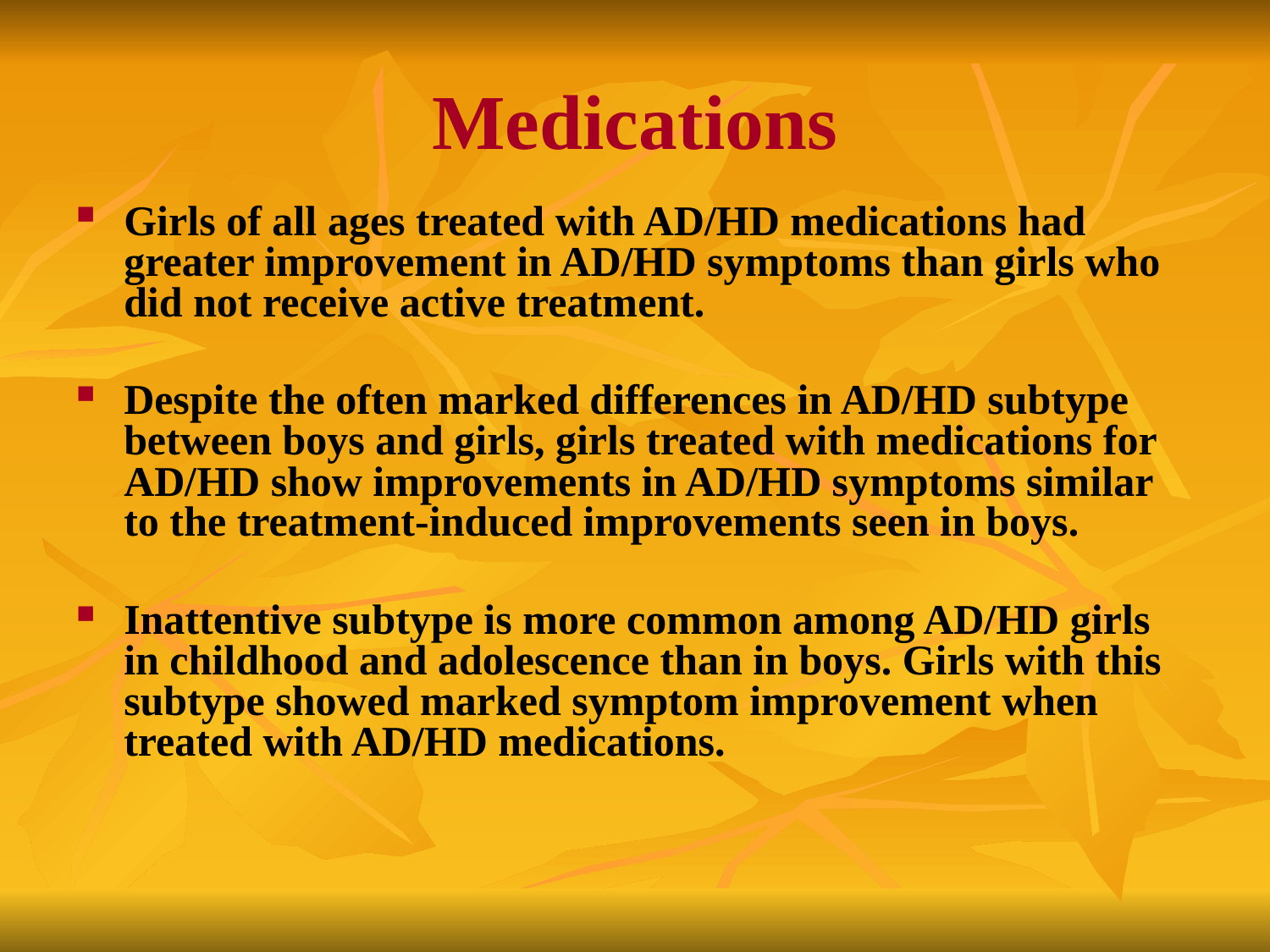

# Medications

Girls of all ages treated with AD/HD medications had greater improvement in AD/HD symptoms than girls who did not receive active treatment.

Despite the often marked differences in AD/HD subtype between boys and girls, girls treated with medications for AD/HD show improvements in AD/HD symptoms similar to the treatment-induced improvements seen in boys.

Inattentive subtype is more common among AD/HD girls in childhood and adolescence than in boys. Girls with this subtype showed marked symptom improvement when treated with AD/HD medications.